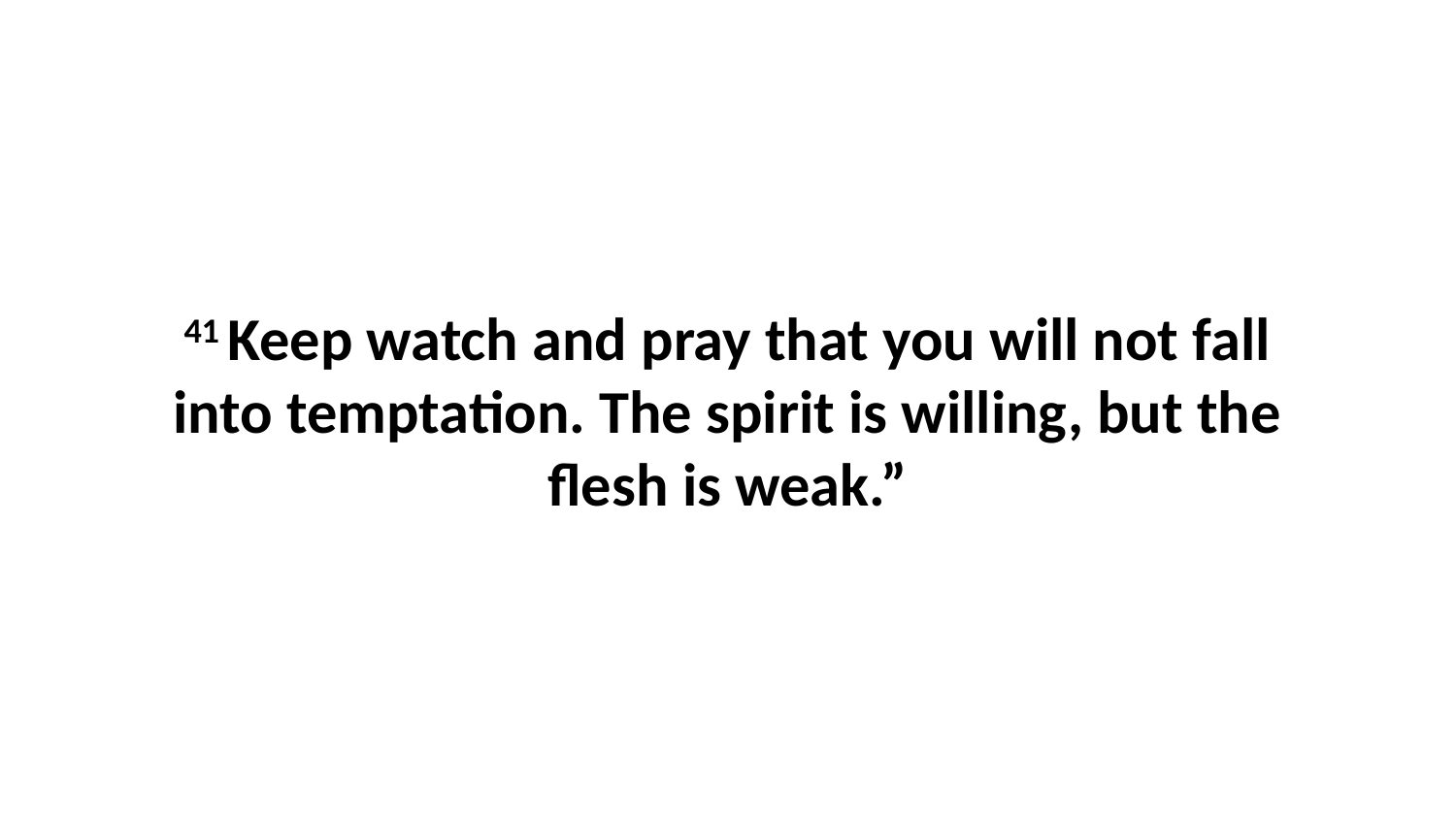

41 Keep watch and pray that you will not fall into temptation. The spirit is willing, but the flesh is weak.”